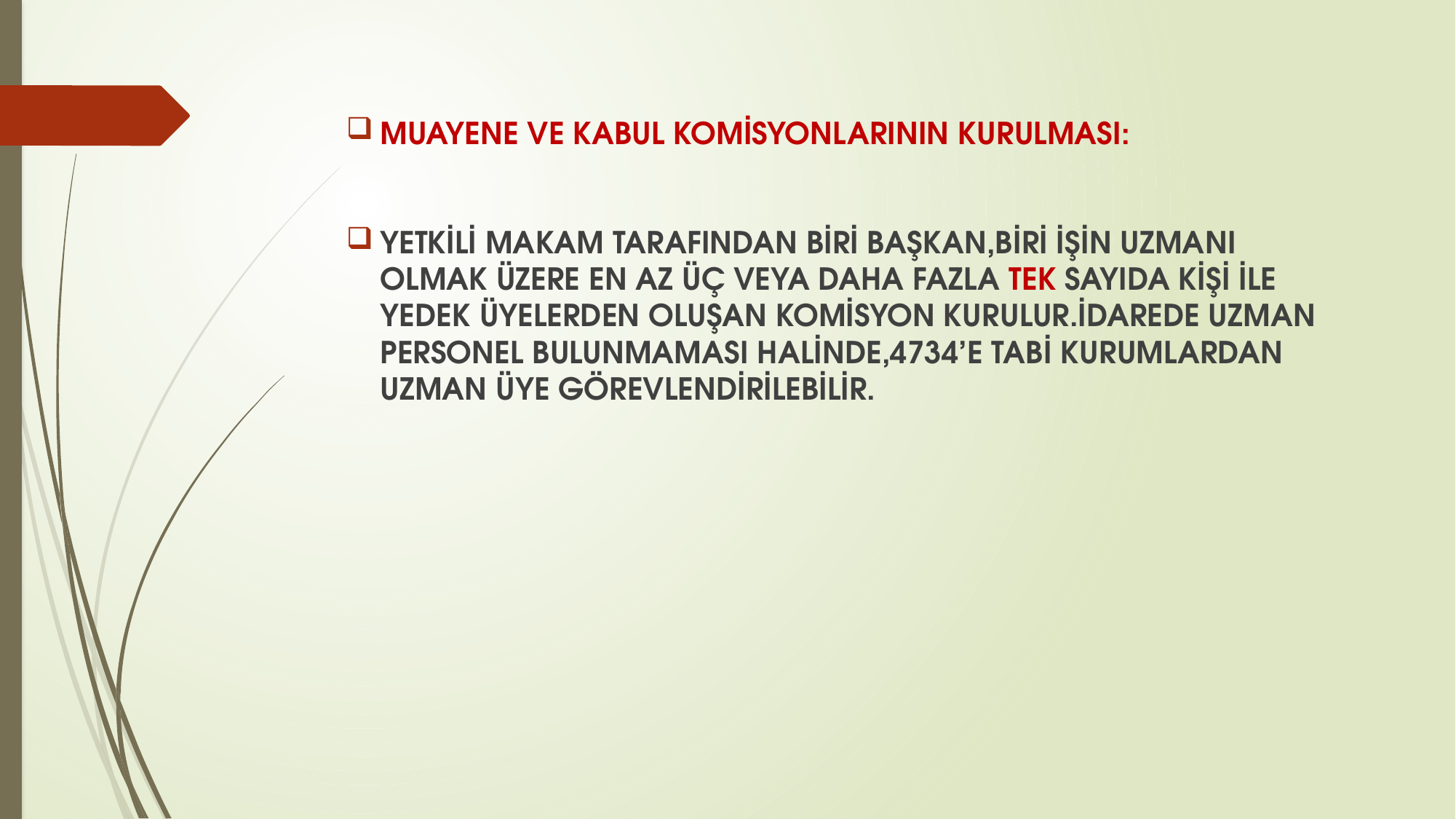

MUAYENE VE KABUL KOMİSYONLARININ KURULMASI:

YETKİLİ MAKAM TARAFINDAN BİRİ BAŞKAN,BİRİ İŞİN UZMANI OLMAK ÜZERE EN AZ ÜÇ VEYA DAHA FAZLA TEK SAYIDA KİŞİ İLE YEDEK ÜYELERDEN OLUŞAN KOMİSYON KURULUR.İDAREDE UZMAN PERSONEL BULUNMAMASI HALİNDE,4734’E TABİ KURUMLARDAN UZMAN ÜYE GÖREVLENDİRİLEBİLİR.